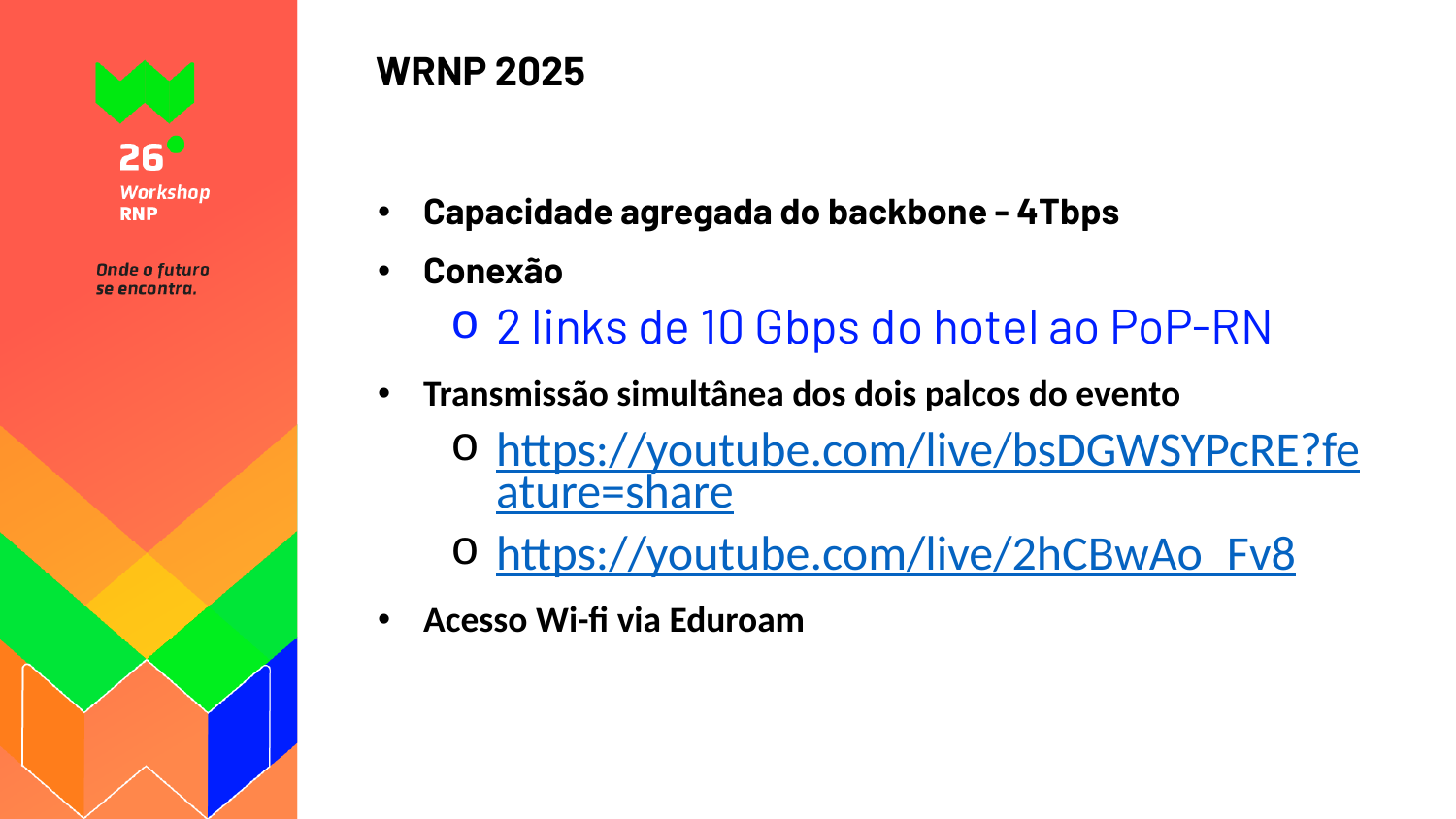

# WRNP 2025
Capacidade agregada do backbone - 4Tbps
Conexão
2 links de 10 Gbps do hotel ao PoP-RN
Transmissão simultânea dos dois palcos do evento
https://youtube.com/live/bsDGWSYPcRE?feature=share
https://youtube.com/live/2hCBwAo_Fv8
Acesso Wi-fi via Eduroam